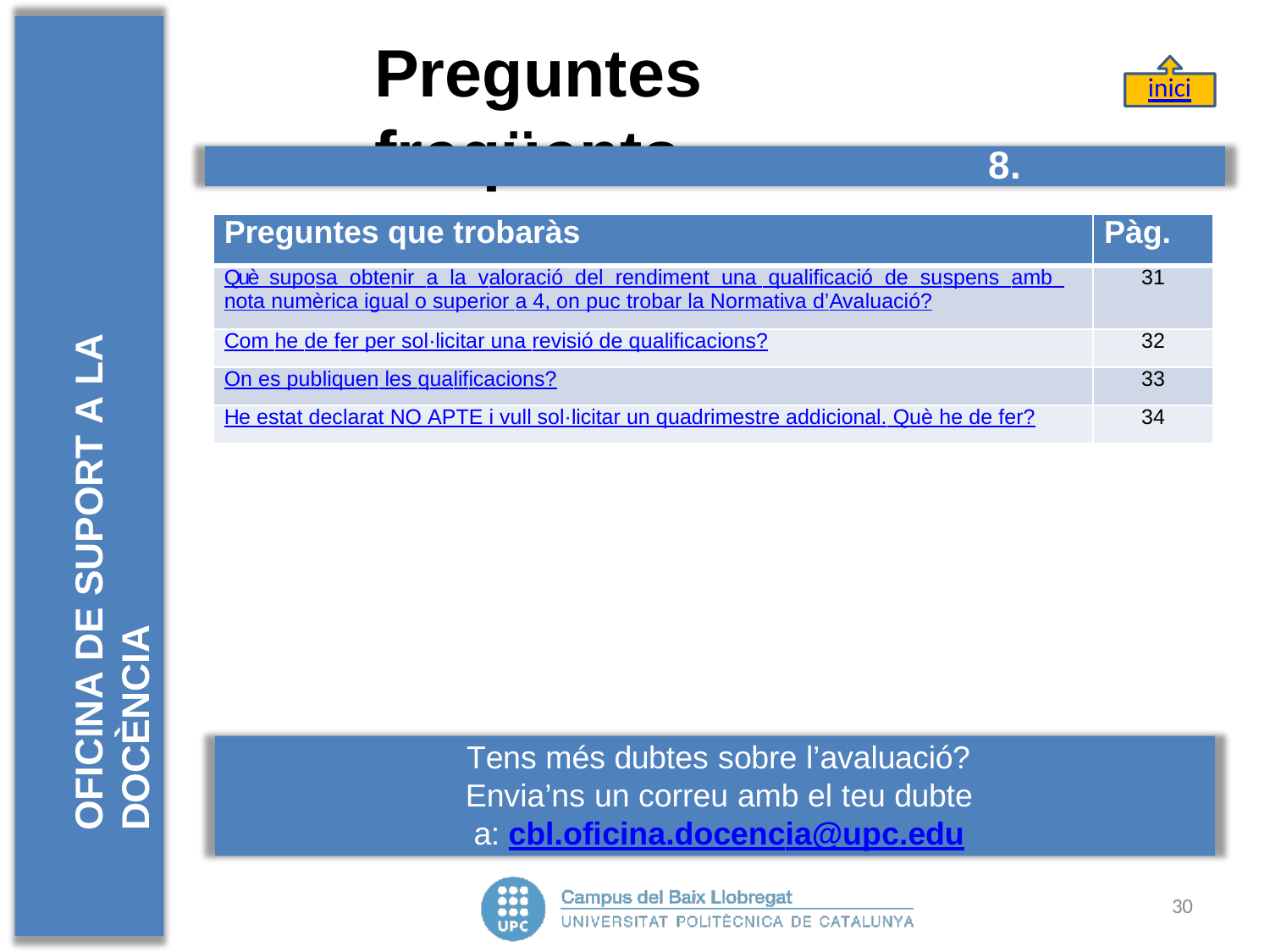

# Preguntes	freqüents

inici

OFICINA DE SUPORT A LA DOCÈNCIA

8. Avaluació

| Preguntes que trobaràs | Pàg. |
| --- | --- |
| Què suposa obtenir a la valoració del rendiment una qualificació de suspens amb nota numèrica igual o superior a 4, on puc trobar la Normativa d’Avaluació? | 31 |
| Com he de fer per sol·licitar una revisió de qualificacions? | 32 |
| On es publiquen les qualificacions? | 33 |
| He estat declarat NO APTE i vull sol·licitar un quadrimestre addicional. Què he de fer? | 34 |

Tens més dubtes sobre l’avaluació? Envia’ns un correu amb el teu dubte a: cbl.oficina.docencia@upc.edu

30